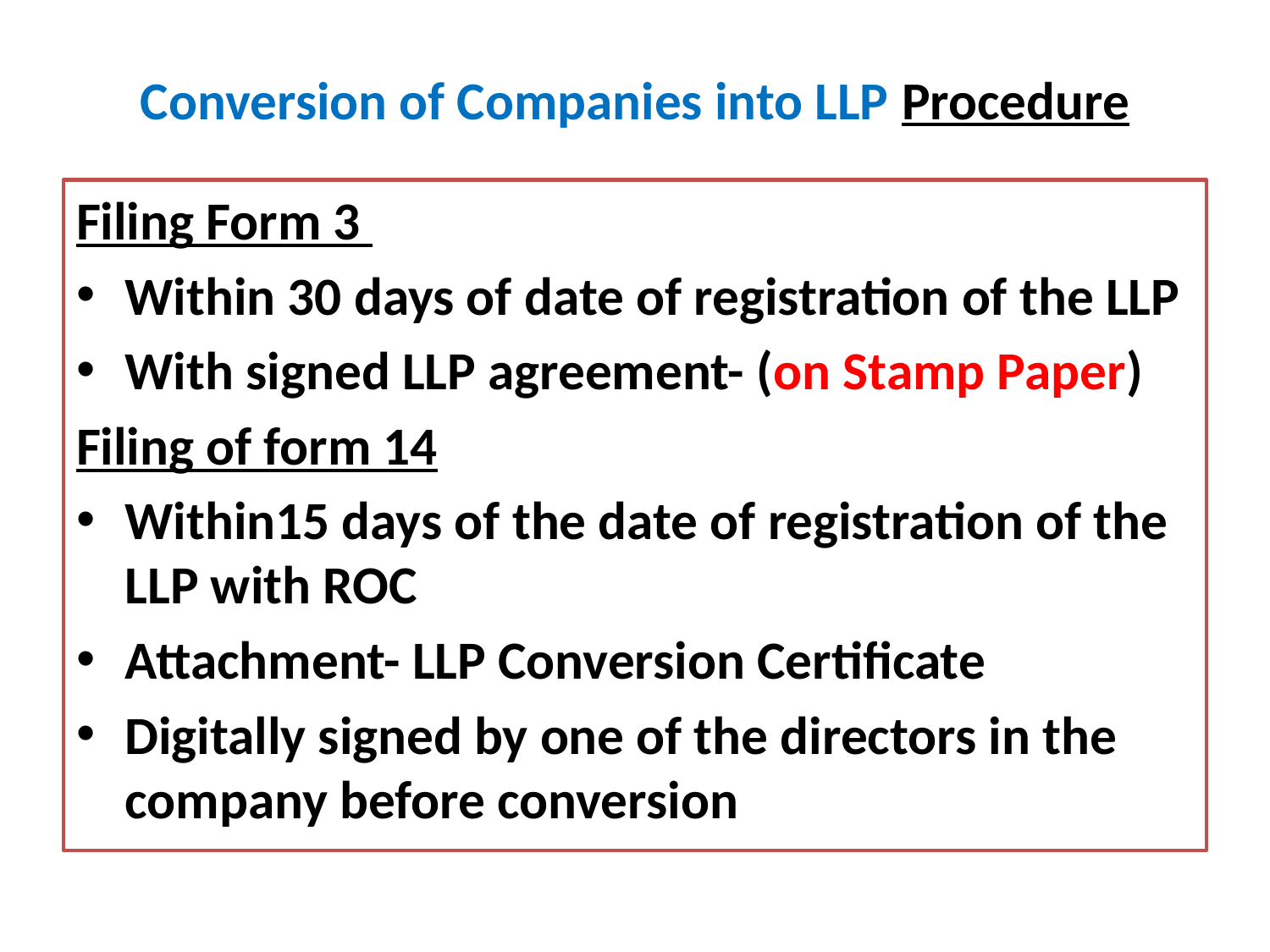

# Conversion of Companies into LLP Procedure
Filing Form 3
Within 30 days of date of registration of the LLP
With signed LLP agreement- (on Stamp Paper)
Filing of form 14
Within15 days of the date of registration of the LLP with ROC
Attachment- LLP Conversion Certificate
Digitally signed by one of the directors in the company before conversion